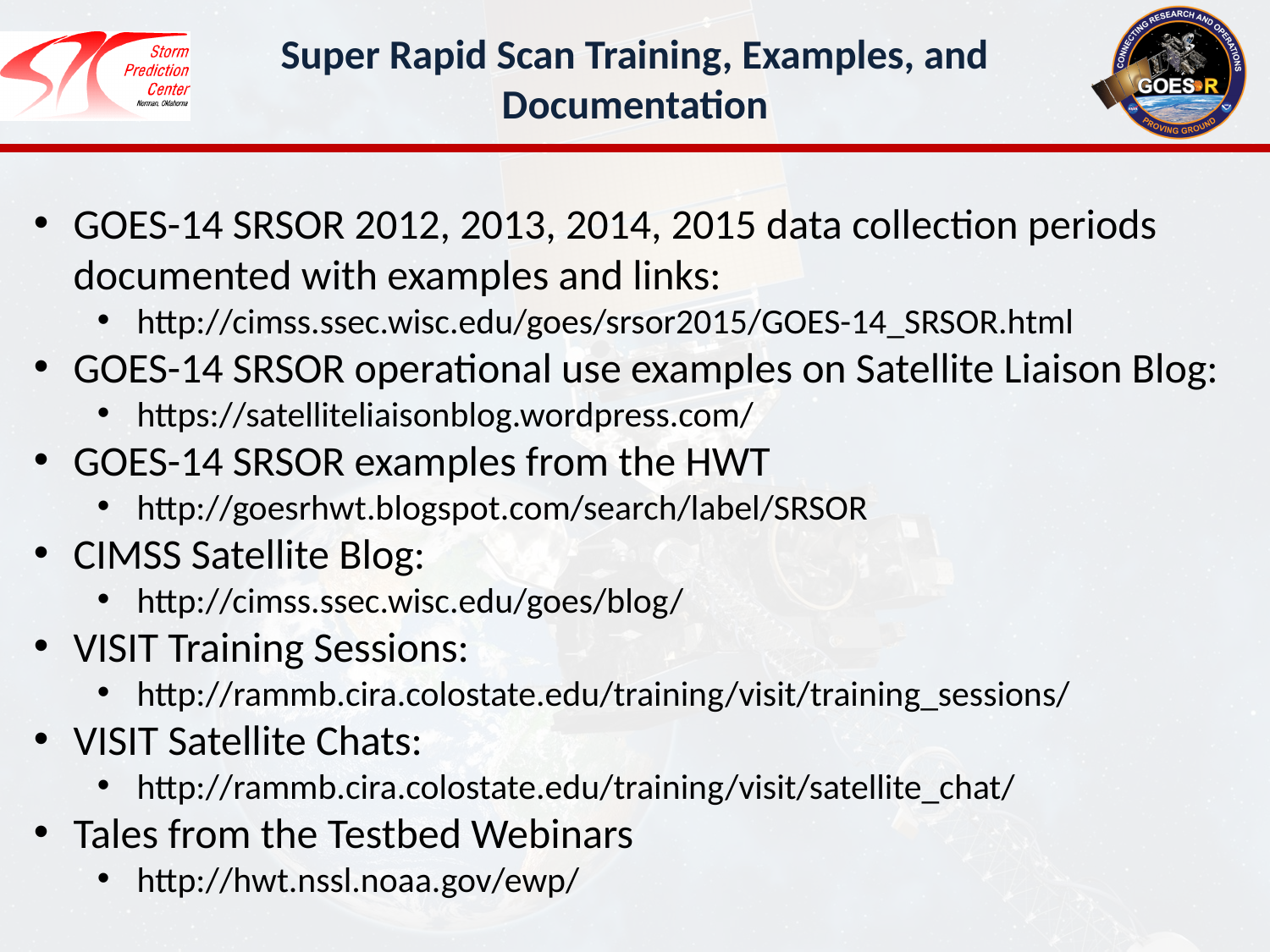

# Super Rapid Scan Training, Examples, and Documentation
GOES-14 SRSOR 2012, 2013, 2014, 2015 data collection periods documented with examples and links:
http://cimss.ssec.wisc.edu/goes/srsor2015/GOES-14_SRSOR.html
GOES-14 SRSOR operational use examples on Satellite Liaison Blog:
https://satelliteliaisonblog.wordpress.com/
GOES-14 SRSOR examples from the HWT
http://goesrhwt.blogspot.com/search/label/SRSOR
CIMSS Satellite Blog:
http://cimss.ssec.wisc.edu/goes/blog/
VISIT Training Sessions:
http://rammb.cira.colostate.edu/training/visit/training_sessions/
VISIT Satellite Chats:
http://rammb.cira.colostate.edu/training/visit/satellite_chat/
Tales from the Testbed Webinars
http://hwt.nssl.noaa.gov/ewp/